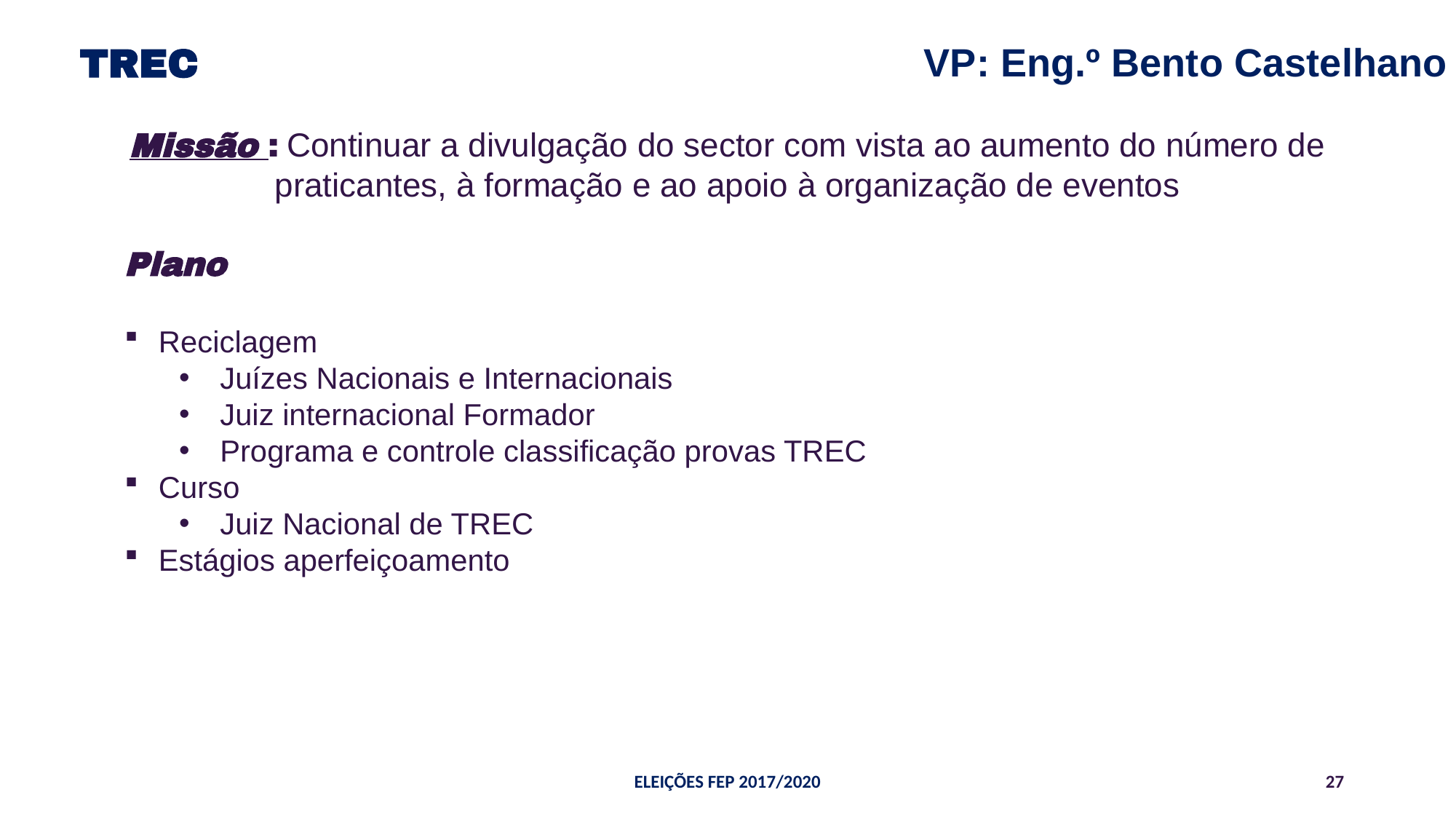

VP: Eng.º Bento Castelhano
TREC
Missão : Continuar a divulgação do sector com vista ao aumento do número de praticantes, à formação e ao apoio à organização de eventos
Plano

Reciclagem
Juízes Nacionais e Internacionais
Juiz internacional Formador
Programa e controle classificação provas TREC
Curso
Juiz Nacional de TREC
Estágios aperfeiçoamento

ELEIÇÕES FEP 2017/2020
27